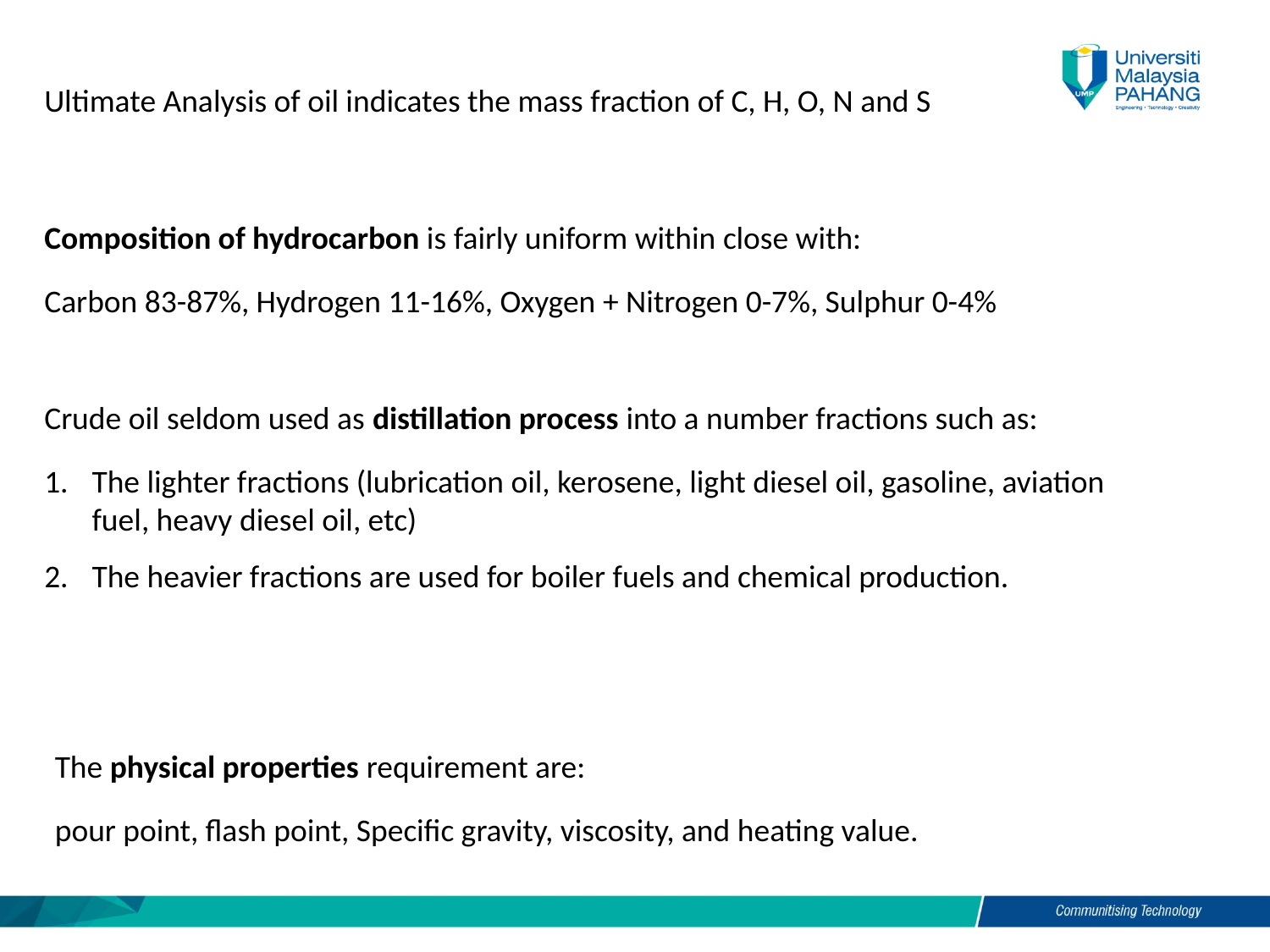

Ultimate Analysis of oil indicates the mass fraction of C, H, O, N and S
Composition of hydrocarbon is fairly uniform within close with:
Carbon 83-87%, Hydrogen 11-16%, Oxygen + Nitrogen 0-7%, Sulphur 0-4%
Crude oil seldom used as distillation process into a number fractions such as:
The lighter fractions (lubrication oil, kerosene, light diesel oil, gasoline, aviation fuel, heavy diesel oil, etc)
The heavier fractions are used for boiler fuels and chemical production.
The physical properties requirement are:
pour point, flash point, Specific gravity, viscosity, and heating value.